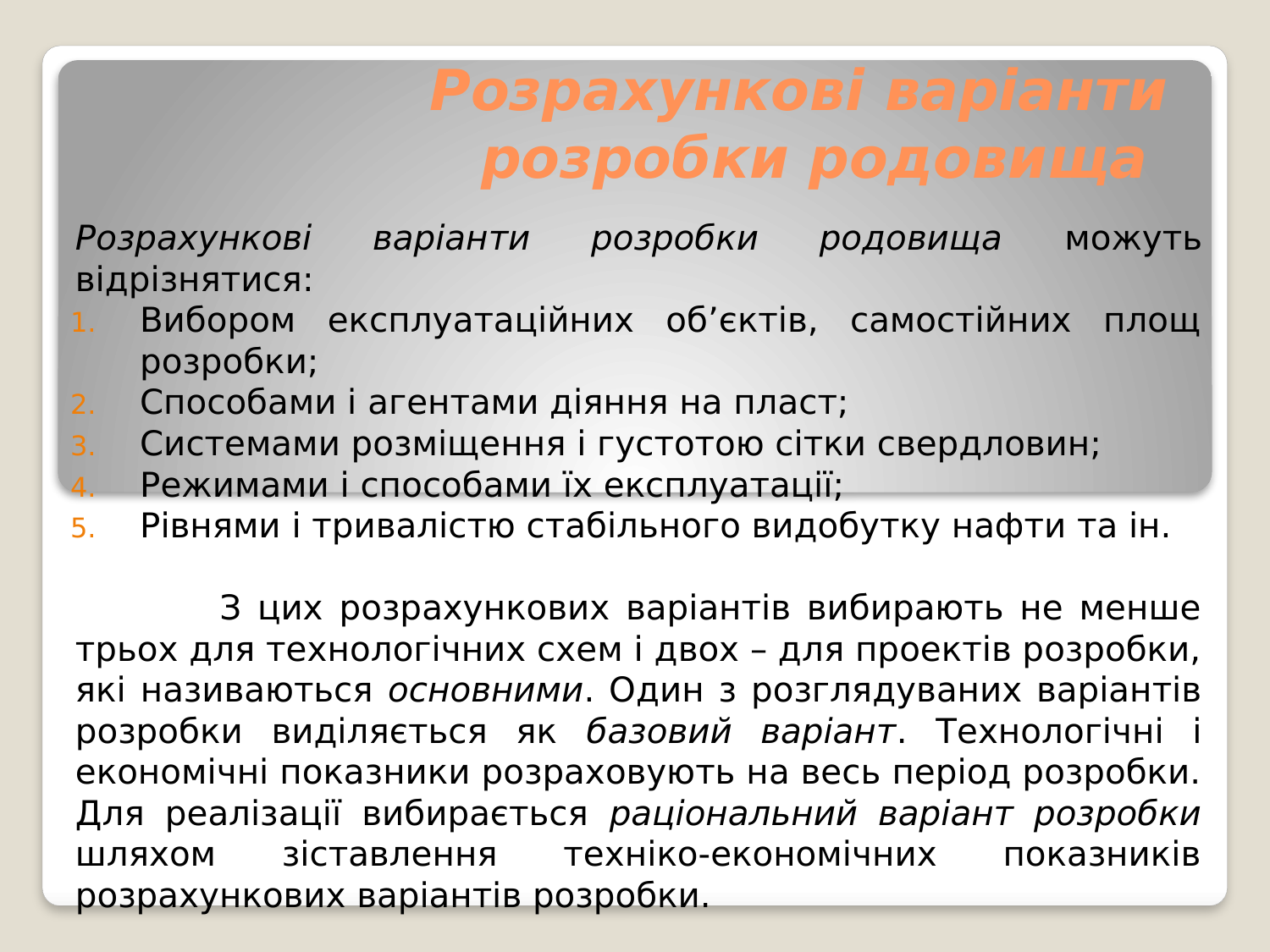

# Розрахункові варіанти розробки родовища
Розрахункові варіанти розробки родовища можуть відрізнятися:
Вибором експлуатаційних об’єктів, самостійних площ розробки;
Способами і агентами діяння на пласт;
Системами розміщення і густотою сітки свердловин;
Режимами і способами їх експлуатації;
Рівнями і тривалістю стабільного видобутку нафти та ін.

         З цих розрахункових варіантів вибирають не менше трьох для технологічних схем і двох – для проектів розробки, які називаються основними. Один з розглядуваних варіантів розробки виділяється як базовий варіант. Технологічні і економічні показники розраховують на весь період розробки. Для реалізації вибирається раціональний варіант розробки шляхом зіставлення техніко-економічних показників розрахункових варіантів розробки.